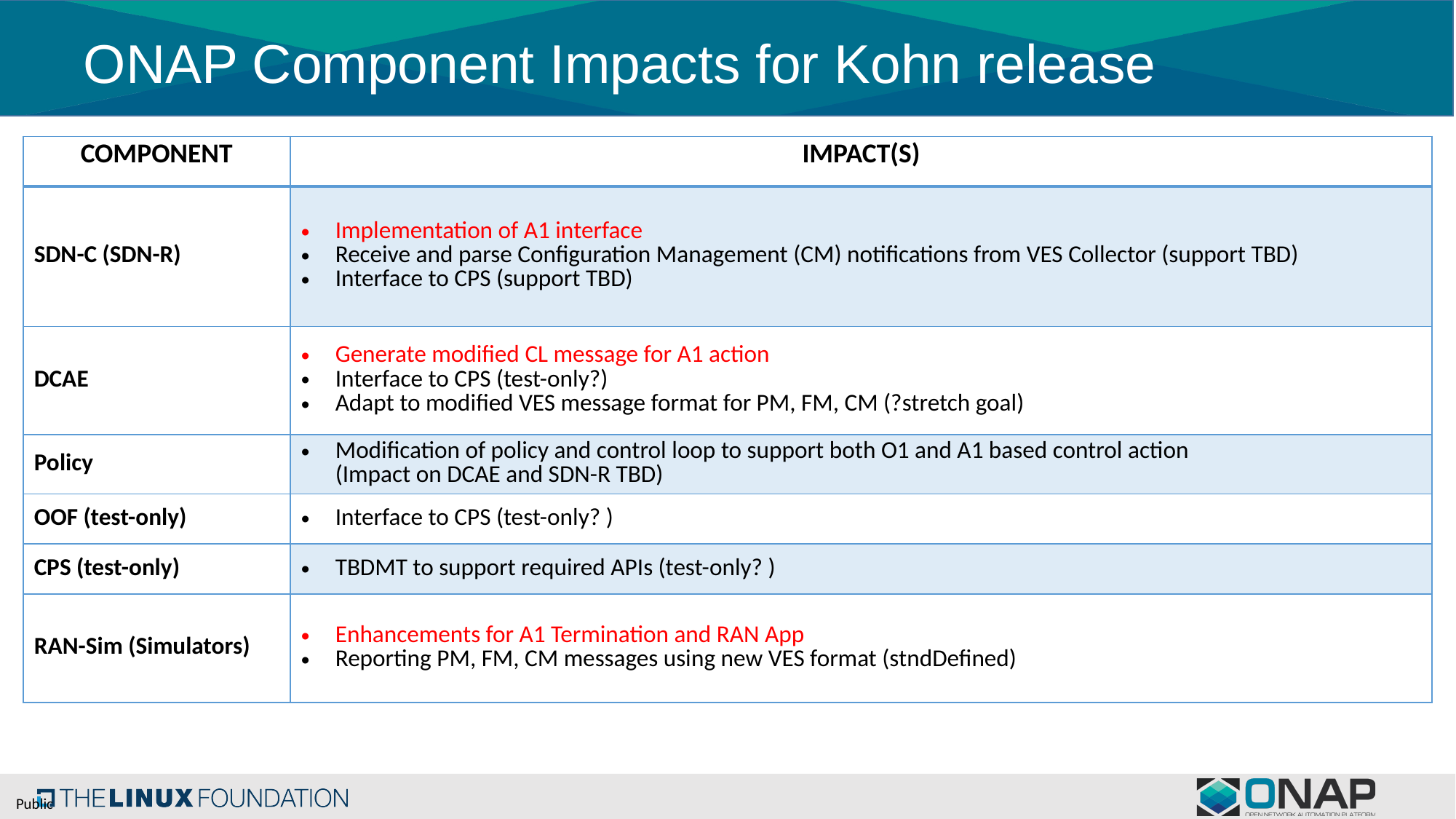

# ONAP Component Impacts for Kohn release
| COMPONENT | IMPACT(S) |
| --- | --- |
| SDN-C (SDN-R) | Implementation of A1 interface Receive and parse Configuration Management (CM) notifications from VES Collector (support TBD) Interface to CPS (support TBD) |
| DCAE | Generate modified CL message for A1 action Interface to CPS (test-only?) Adapt to modified VES message format for PM, FM, CM (?stretch goal) |
| Policy | Modification of policy and control loop to support both O1 and A1 based control action (Impact on DCAE and SDN-R TBD) |
| OOF (test-only) | Interface to CPS (test-only? ) |
| CPS (test-only) | TBDMT to support required APIs (test-only? ) |
| RAN-Sim (Simulators) | Enhancements for A1 Termination and RAN App Reporting PM, FM, CM messages using new VES format (stndDefined) |